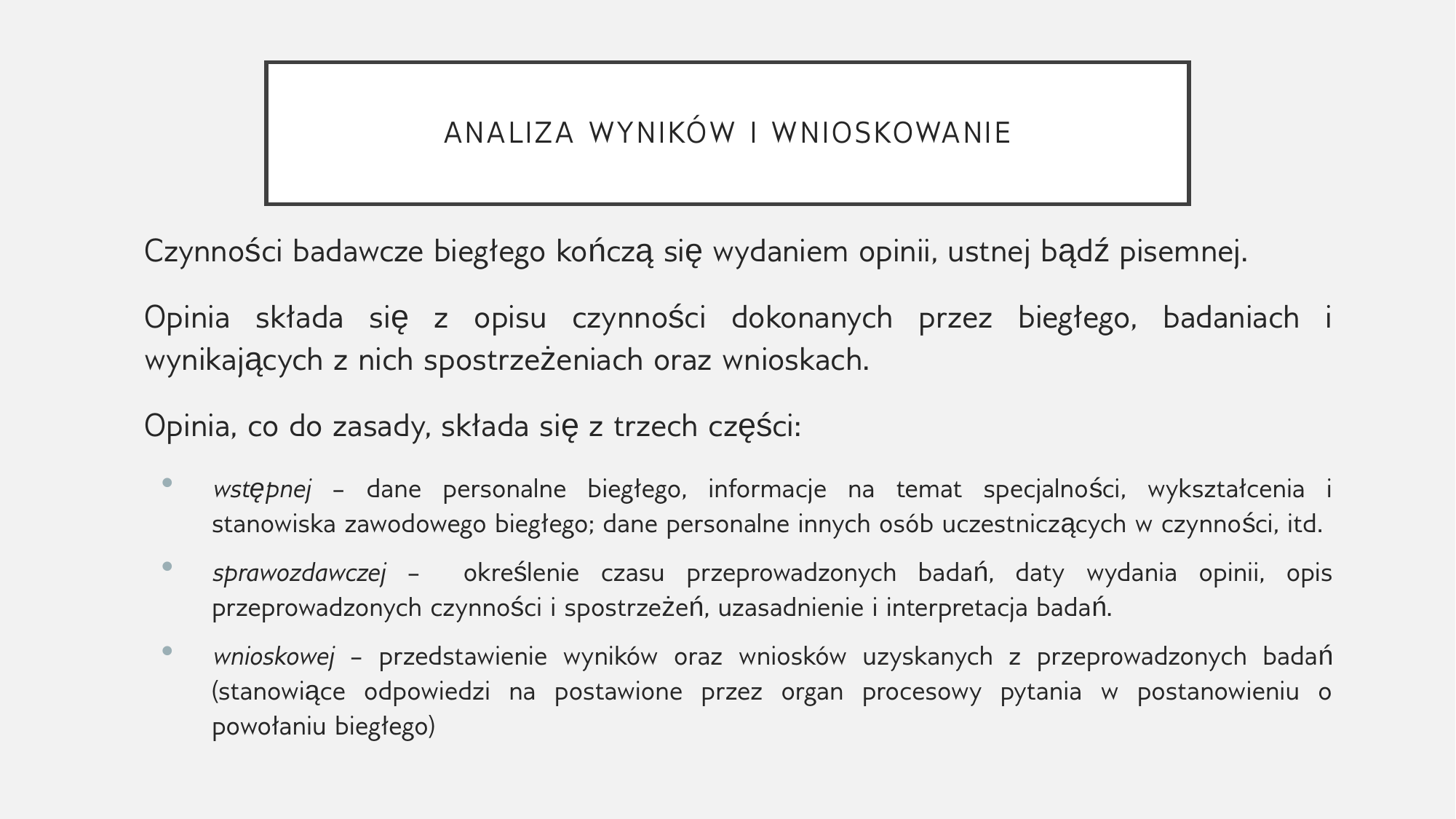

# Analiza wyników i wnioskowanie
Czynności badawcze biegłego kończą się wydaniem opinii, ustnej bądź pisemnej.
Opinia składa się z opisu czynności dokonanych przez biegłego, badaniach i wynikających z nich spostrzeżeniach oraz wnioskach.
Opinia, co do zasady, składa się z trzech części:
wstępnej – dane personalne biegłego, informacje na temat specjalności, wykształcenia i stanowiska zawodowego biegłego; dane personalne innych osób uczestniczących w czynności, itd.
sprawozdawczej –  określenie czasu przeprowadzonych badań, daty wydania opinii, opis przeprowadzonych czynności i spostrzeżeń, uzasadnienie i interpretacja badań.
wnioskowej – przedstawienie wyników oraz wniosków uzyskanych z przeprowadzonych badań (stanowiące odpowiedzi na postawione przez organ procesowy pytania w postanowieniu o powołaniu biegłego)